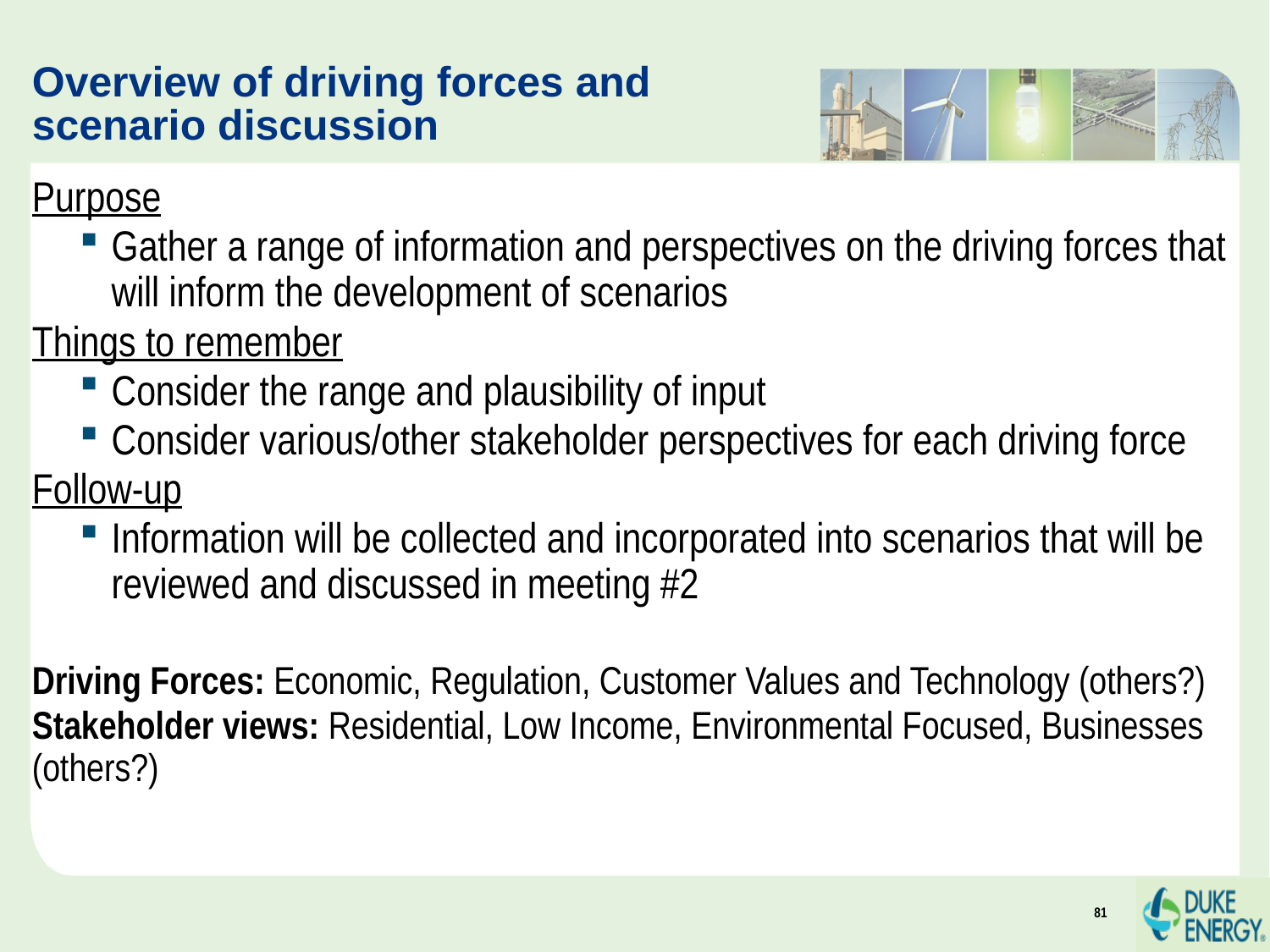

# Overview of driving forces and scenario discussion
Purpose
Gather a range of information and perspectives on the driving forces that will inform the development of scenarios
Things to remember
Consider the range and plausibility of input
Consider various/other stakeholder perspectives for each driving force
Follow-up
Information will be collected and incorporated into scenarios that will be reviewed and discussed in meeting #2

Driving Forces: Economic, Regulation, Customer Values and Technology (others?)
Stakeholder views: Residential, Low Income, Environmental Focused, Businesses (others?)
81